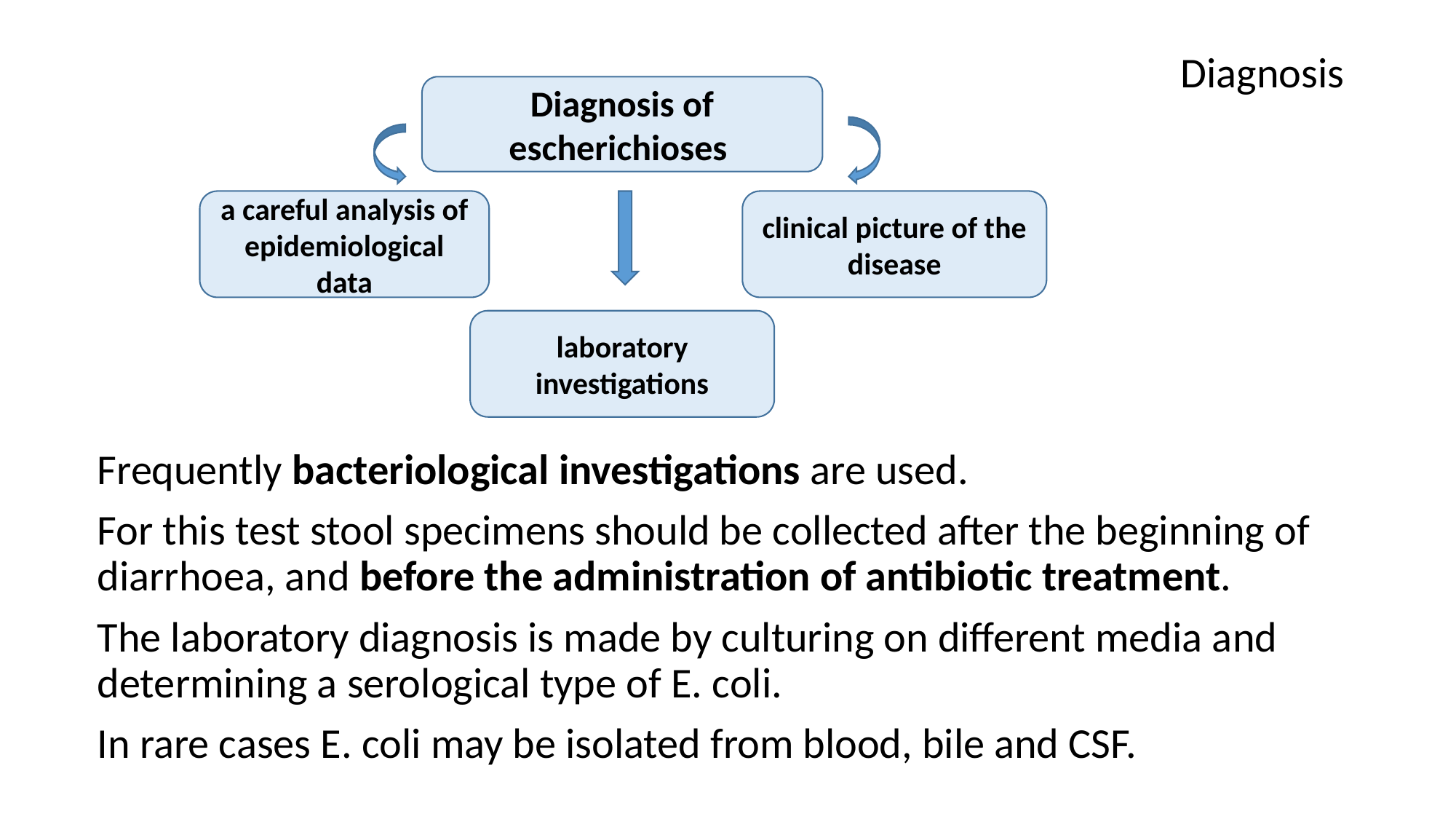

# Diagnosis
Diagnosis of escherichioses

a careful analysis of epidemiological data

clinical picture of the disease
laboratory investigations
Frequently bacteriological investigations are used.
For this test stool specimens should be collected after the beginning of diarrhoea, and before the administration of antibiotic treatment.
The laboratory diagnosis is made by culturing on different media and determining a serological type of E. coli.
In rare cases E. coli may be isolated from blood, bile and CSF.